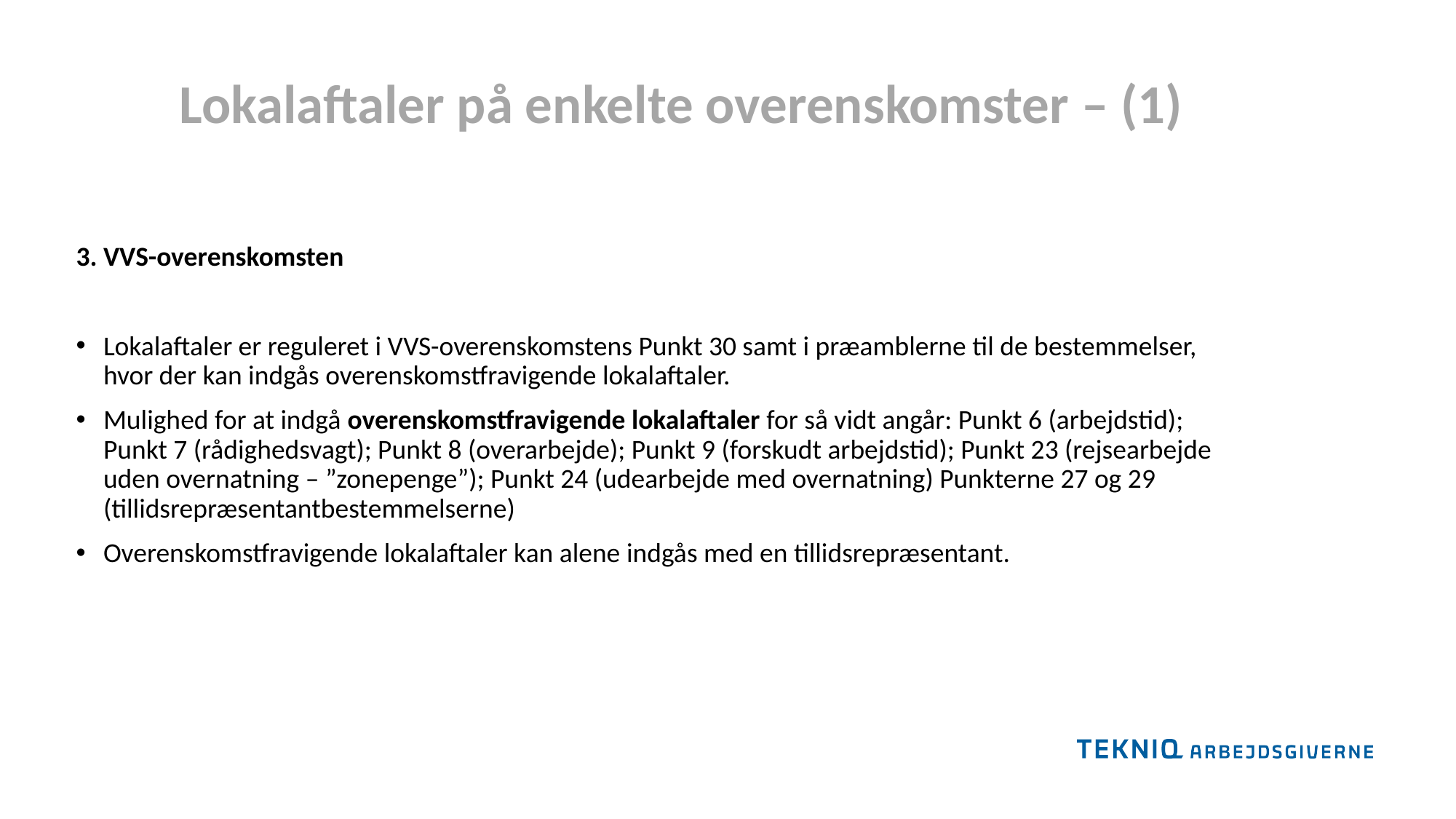

Lokalaftaler på enkelte overenskomster – (1)
3. VVS-overenskomsten

Lokalaftaler er reguleret i VVS-overenskomstens Punkt 30 samt i præamblerne til de bestemmelser, hvor der kan indgås overenskomstfravigende lokalaftaler.
Mulighed for at indgå overenskomstfravigende lokalaftaler for så vidt angår: Punkt 6 (arbejdstid); Punkt 7 (rådighedsvagt); Punkt 8 (overarbejde); Punkt 9 (forskudt arbejdstid); Punkt 23 (rejsearbejde uden overnatning – ”zonepenge”); Punkt 24 (udearbejde med overnatning) Punkterne 27 og 29 (tillidsrepræsentantbestemmelserne)
Overenskomstfravigende lokalaftaler kan alene indgås med en tillidsrepræsentant.